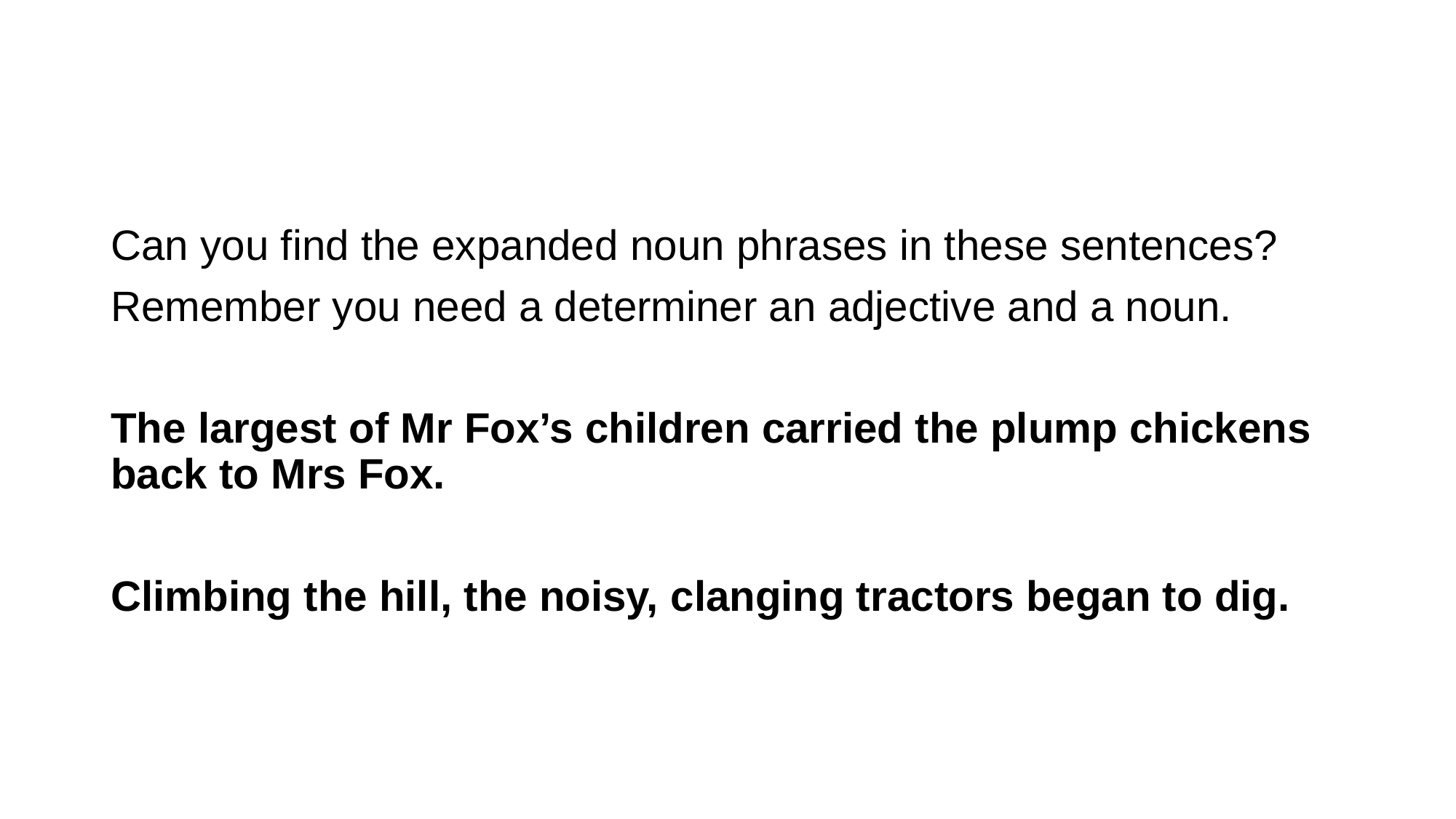

#
Can you find the expanded noun phrases in these sentences?
Remember you need a determiner an adjective and a noun.

The largest of Mr Fox’s children carried the plump chickens back to Mrs Fox.

Climbing the hill, the noisy, clanging tractors began to dig.